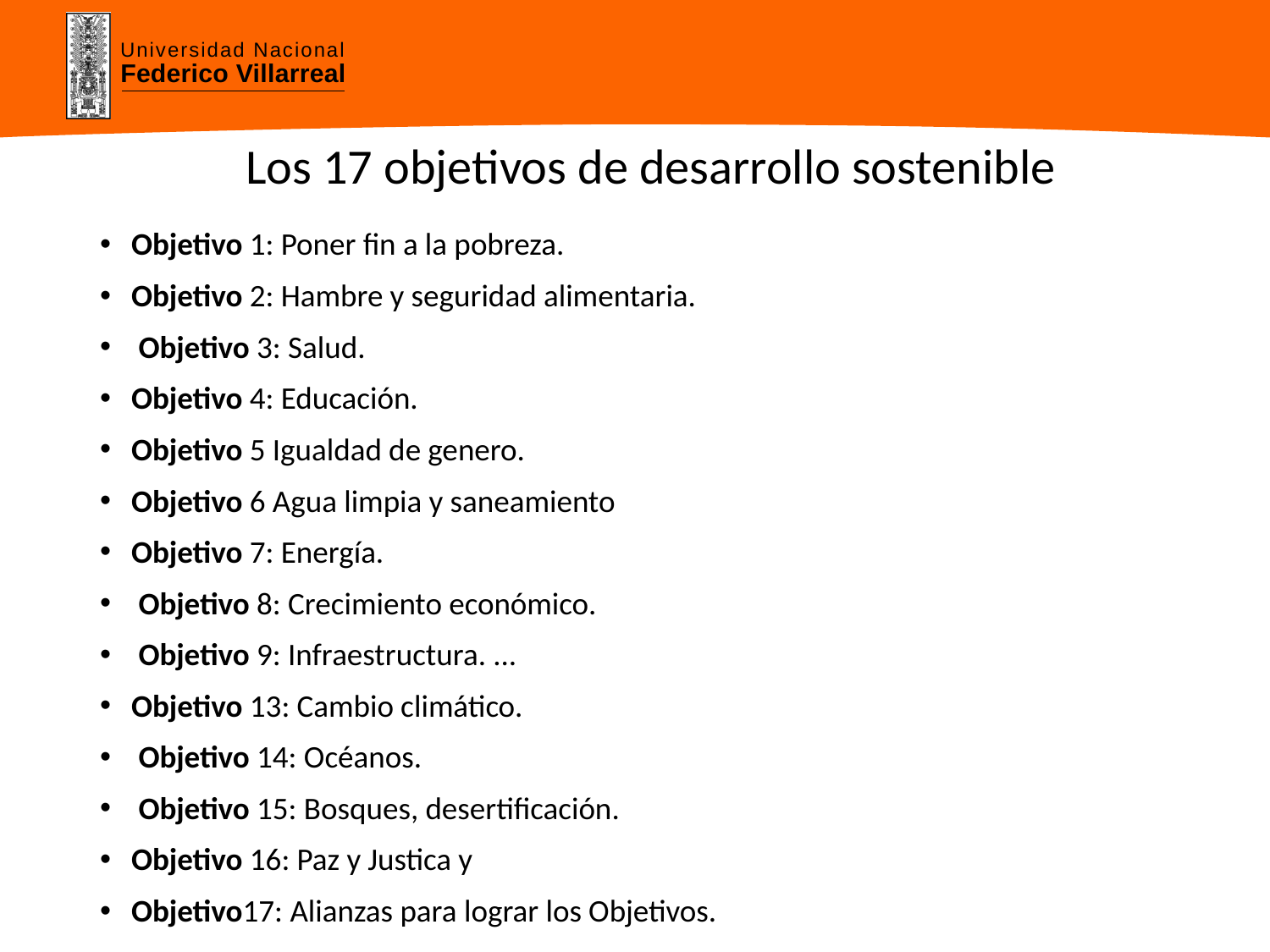

# Los 17 objetivos de desarrollo sostenible
Objetivo 1: Poner fin a la pobreza.
Objetivo 2: Hambre y seguridad alimentaria.
 Objetivo 3: Salud.
Objetivo 4: Educación.
Objetivo 5 Igualdad de genero.
Objetivo 6 Agua limpia y saneamiento
Objetivo 7: Energía.
 Objetivo 8: Crecimiento económico.
 Objetivo 9: Infraestructura. ...
Objetivo 13: Cambio climático.
 Objetivo 14: Océanos.
 Objetivo 15: Bosques, desertificación.
Objetivo 16: Paz y Justica y
Objetivo17: Alianzas para lograr los Objetivos.